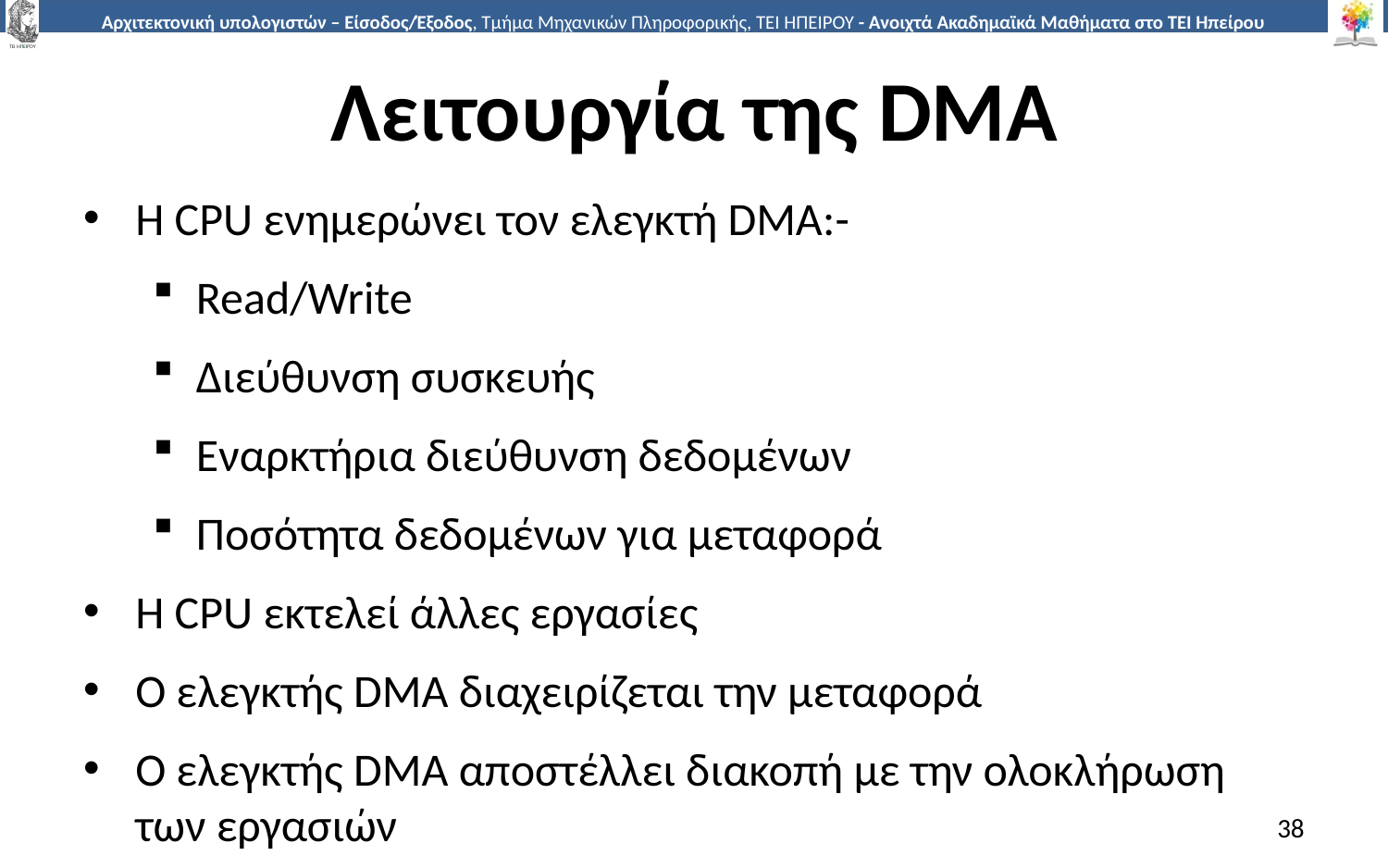

# Λειτουργία της DMA
Η CPU ενημερώνει τον ελεγκτή DMA:-
Read/Write
Διεύθυνση συσκευής
Εναρκτήρια διεύθυνση δεδομένων
Ποσότητα δεδομένων για μεταφορά
Η CPU εκτελεί άλλες εργασίες
Ο ελεγκτής DMA διαχειρίζεται την μεταφορά
Ο ελεγκτής DMA αποστέλλει διακοπή με την ολοκλήρωση των εργασιών

38